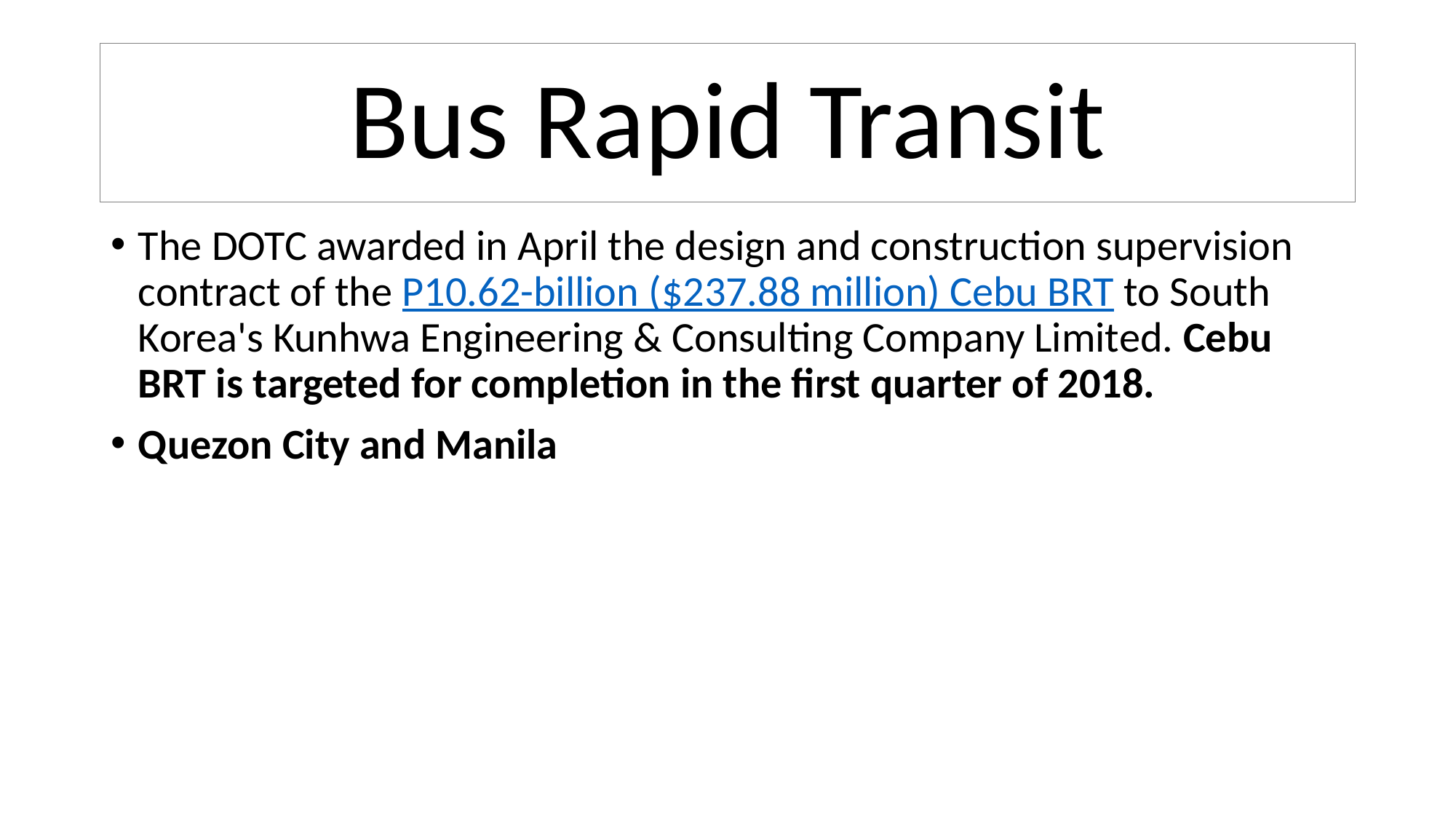

# Bus Rapid Transit
The DOTC awarded in April the design and construction supervision contract of the P10.62-billion ($237.88 million) Cebu BRT to South Korea's Kunhwa Engineering & Consulting Company Limited. Cebu BRT is targeted for completion in the first quarter of 2018.
Quezon City and Manila